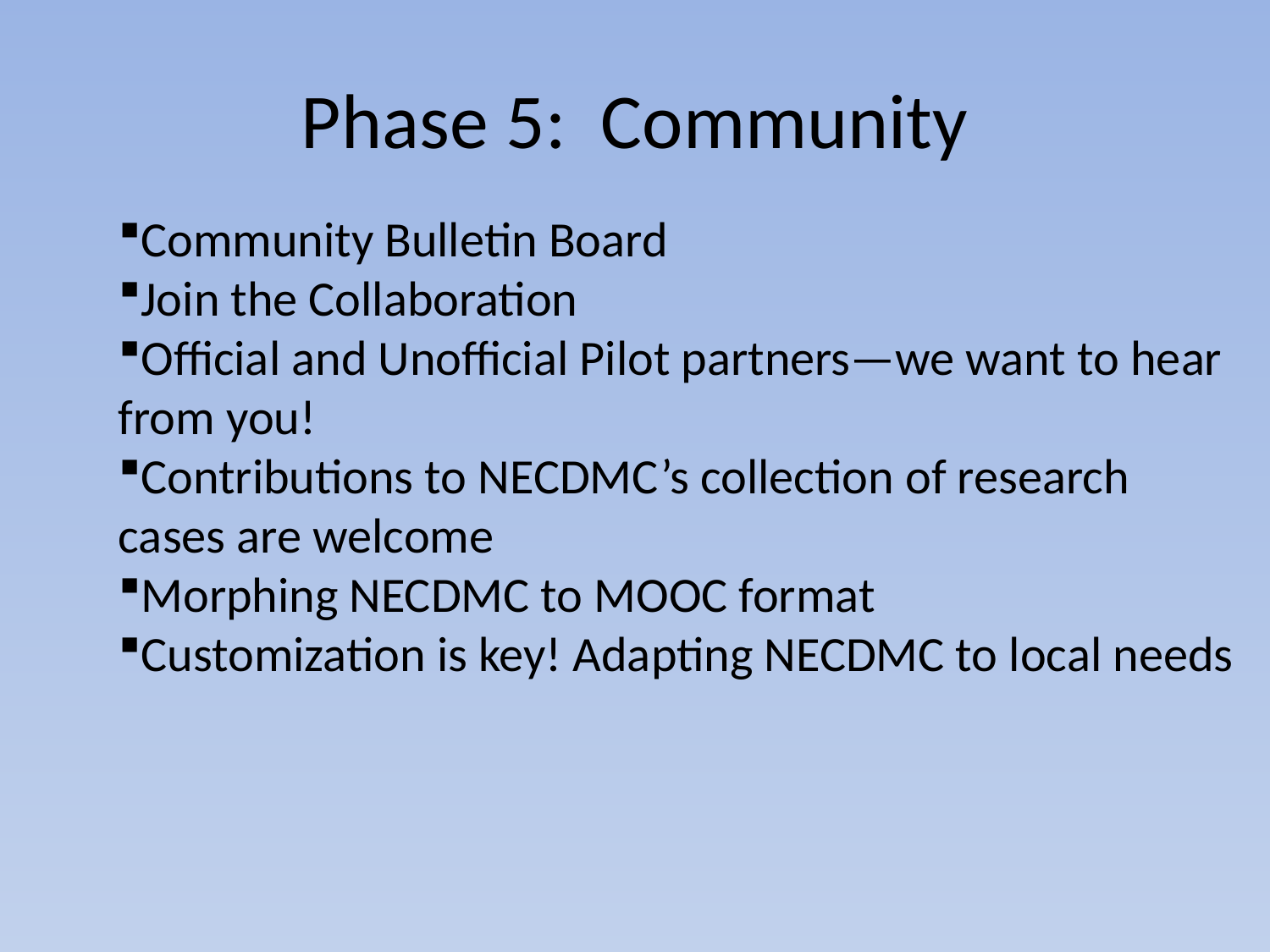

# Phase 5:  Community
Community Bulletin Board
Join the Collaboration
Official and Unofficial Pilot partners—we want to hear from you!
Contributions to NECDMC’s collection of research cases are welcome
Morphing NECDMC to MOOC format
Customization is key! Adapting NECDMC to local needs